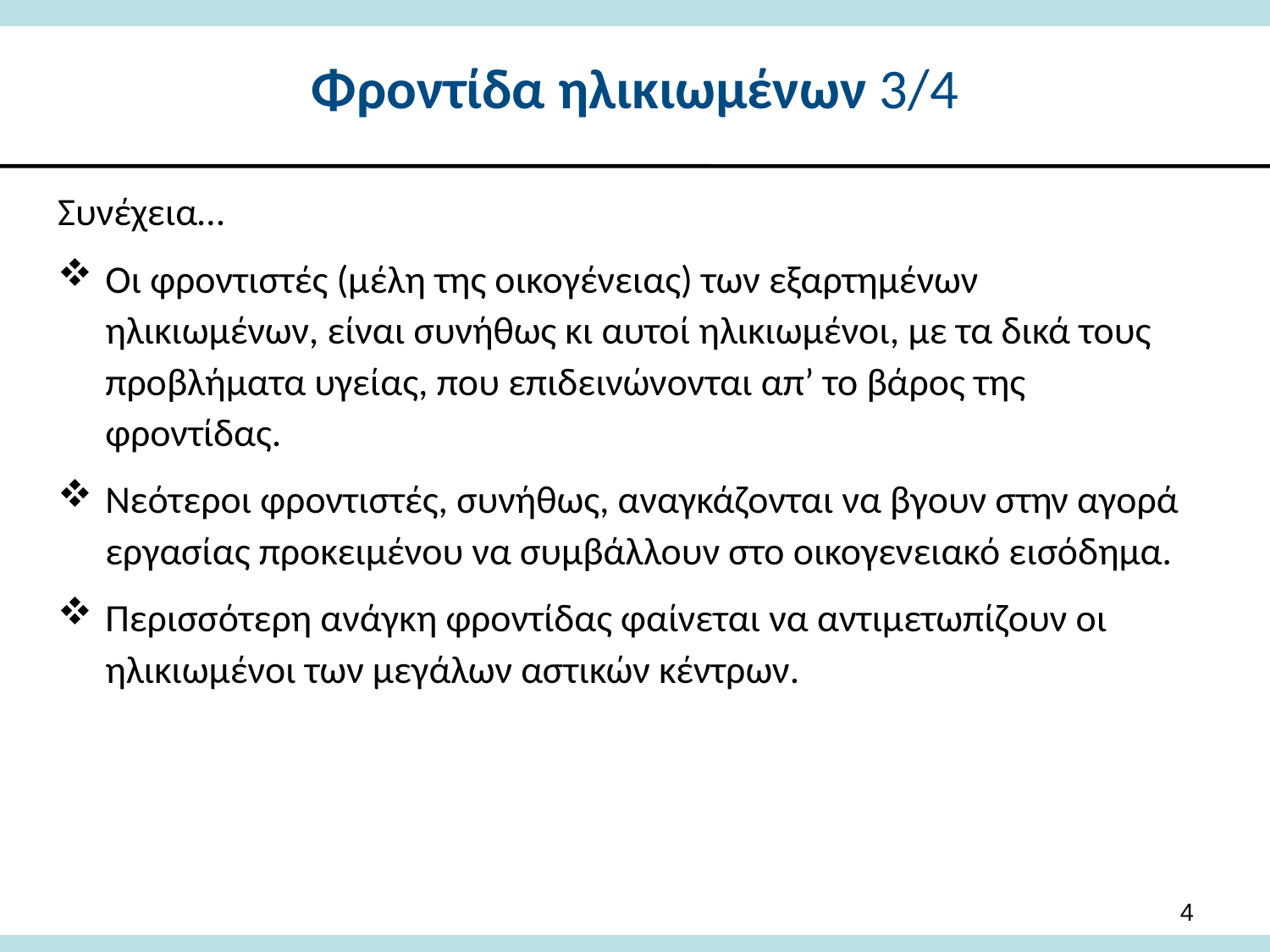

# Φροντίδα ηλικιωμένων 3/4
Συνέχεια…
Οι φροντιστές (μέλη της οικογένειας) των εξαρτημένων ηλικιωμένων, είναι συνήθως κι αυτοί ηλικιωμένοι, με τα δικά τους προβλήματα υγείας, που επιδεινώνονται απ’ το βάρος της φροντίδας.
Νεότεροι φροντιστές, συνήθως, αναγκάζονται να βγουν στην αγορά εργασίας προκειμένου να συμβάλλουν στο οικογενειακό εισόδημα.
Περισσότερη ανάγκη φροντίδας φαίνεται να αντιμετωπίζουν οι ηλικιωμένοι των μεγάλων αστικών κέντρων.

4